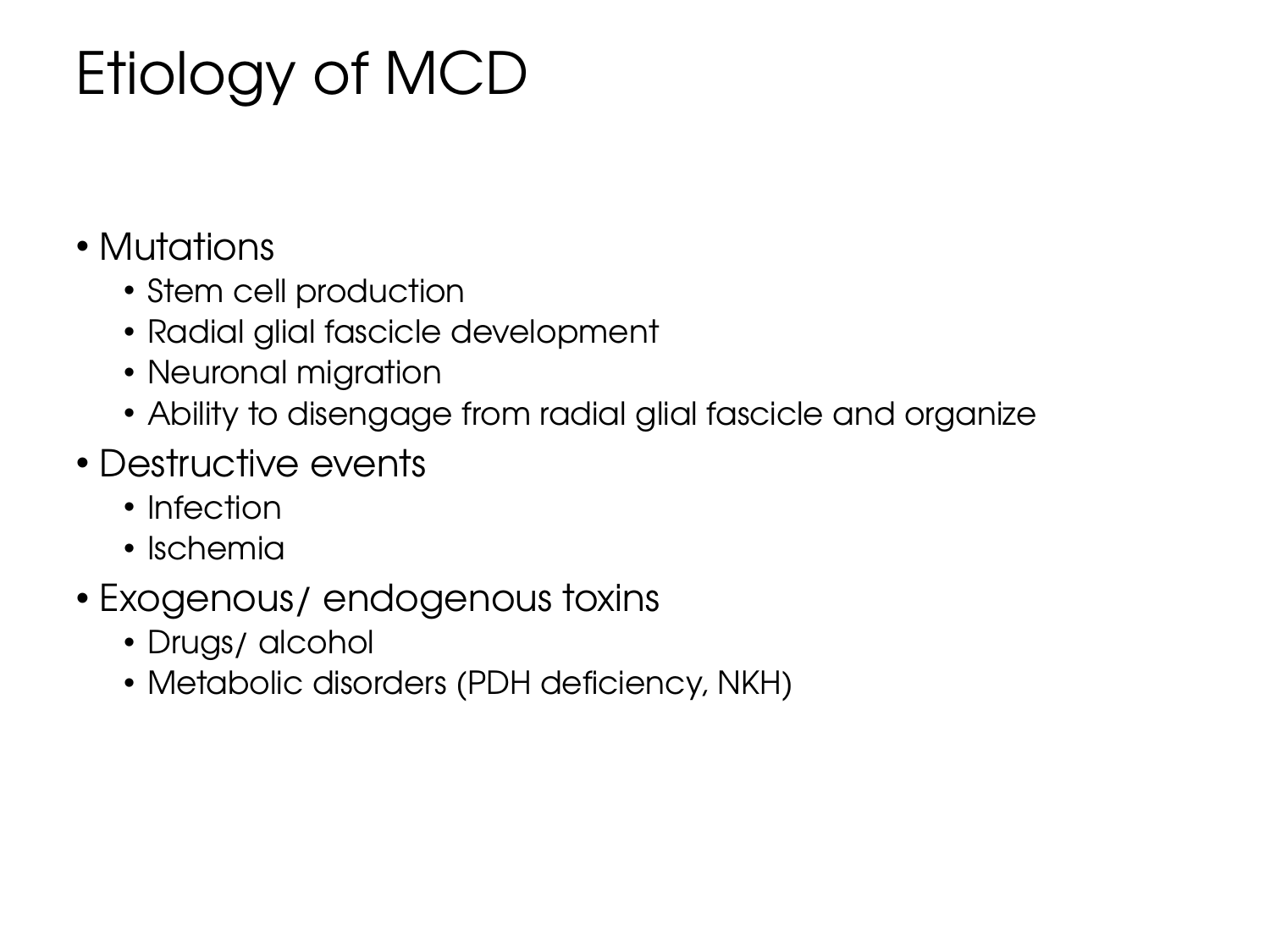

# Etiology of MCD
Mutations
Stem cell production
Radial glial fascicle development
Neuronal migration
Ability to disengage from radial glial fascicle and organize
Destructive events
Infection
Ischemia
Exogenous/ endogenous toxins
Drugs/ alcohol
Metabolic disorders (PDH deficiency, NKH)